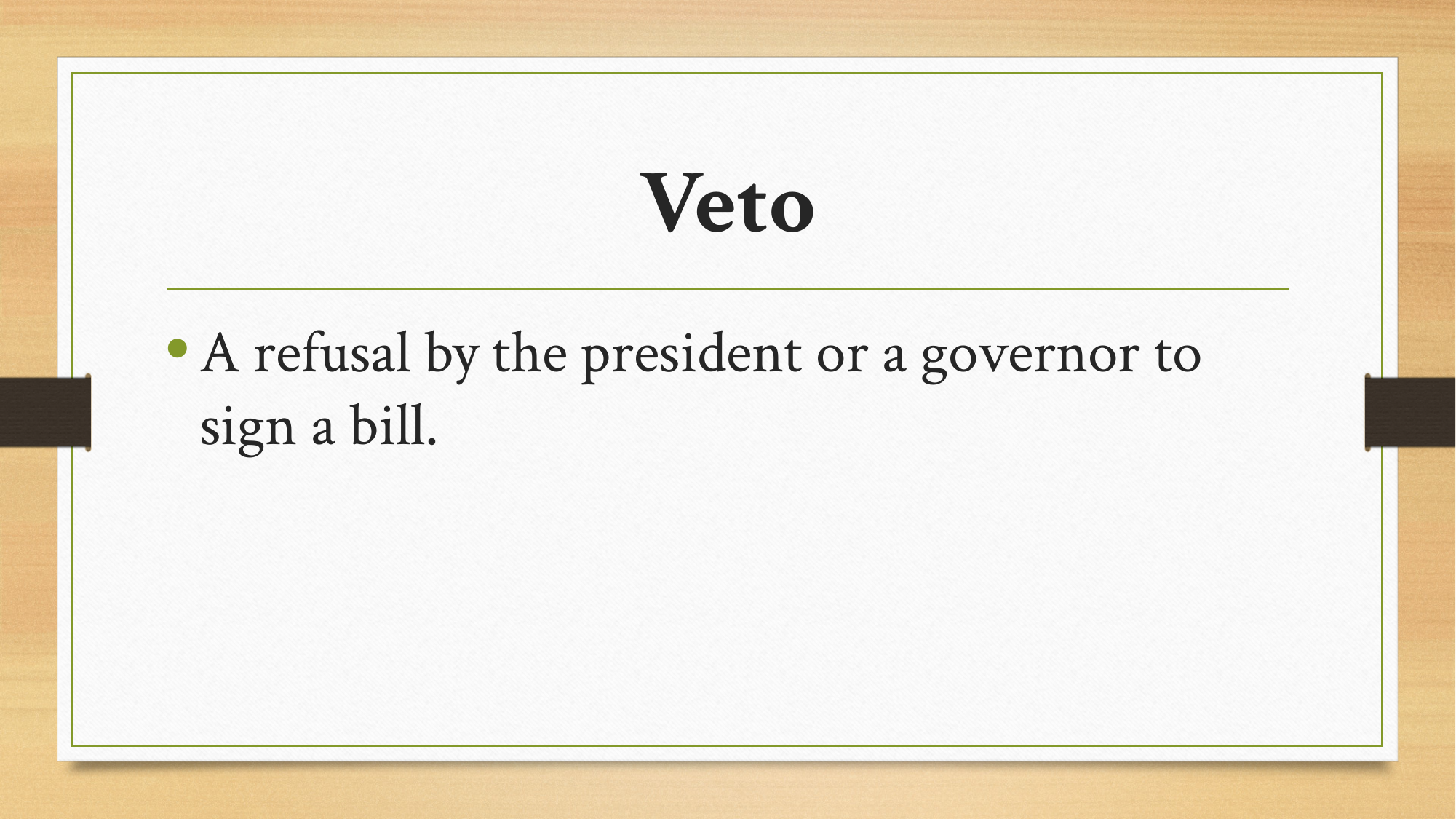

# Veto
A refusal by the president or a governor to sign a bill.